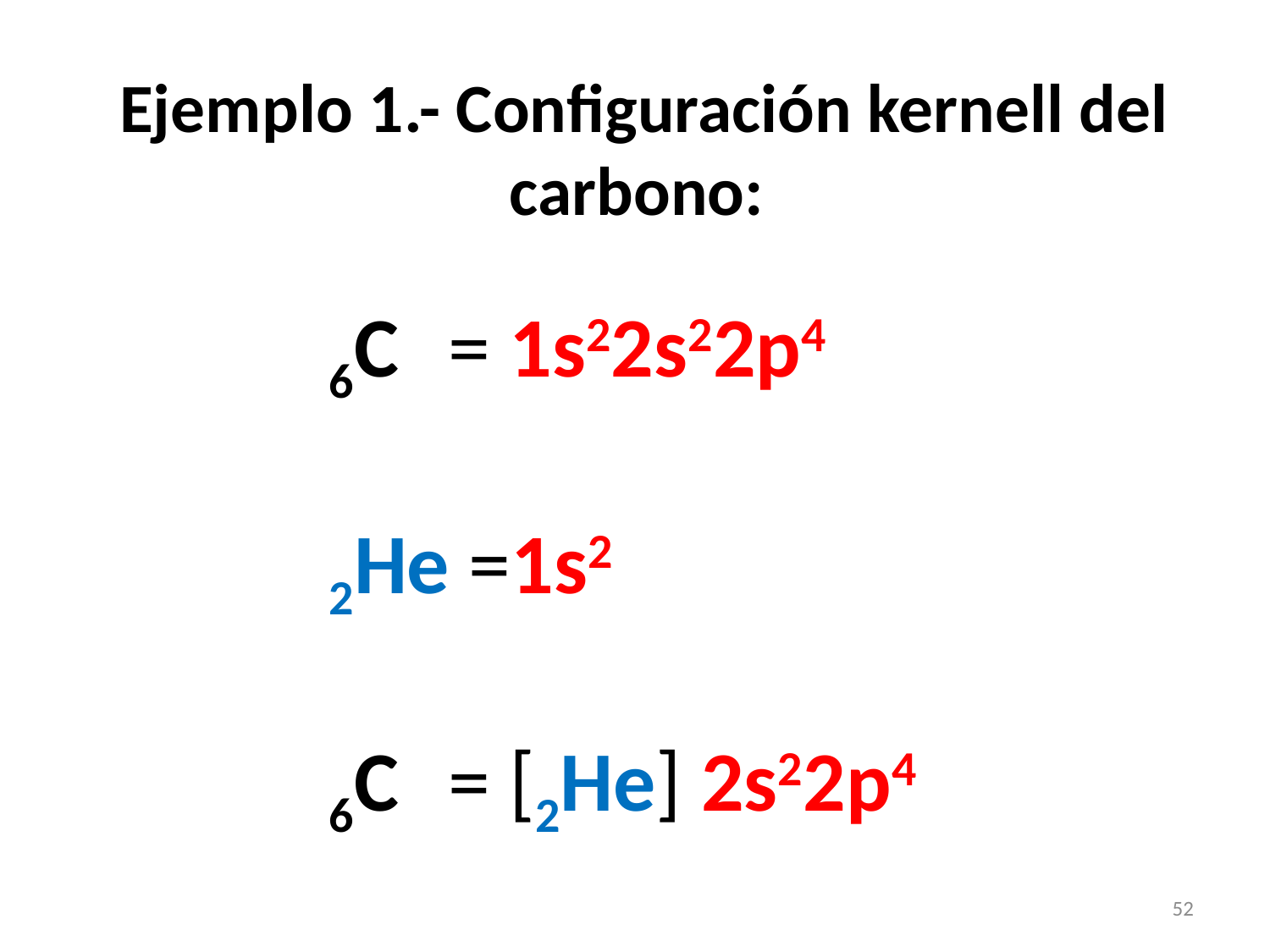

# Ejemplo 1.- Configuración kernell del carbono:
6C   = 1s22s22p4

2He =1s2

6C   = [2He] 2s22p4

52